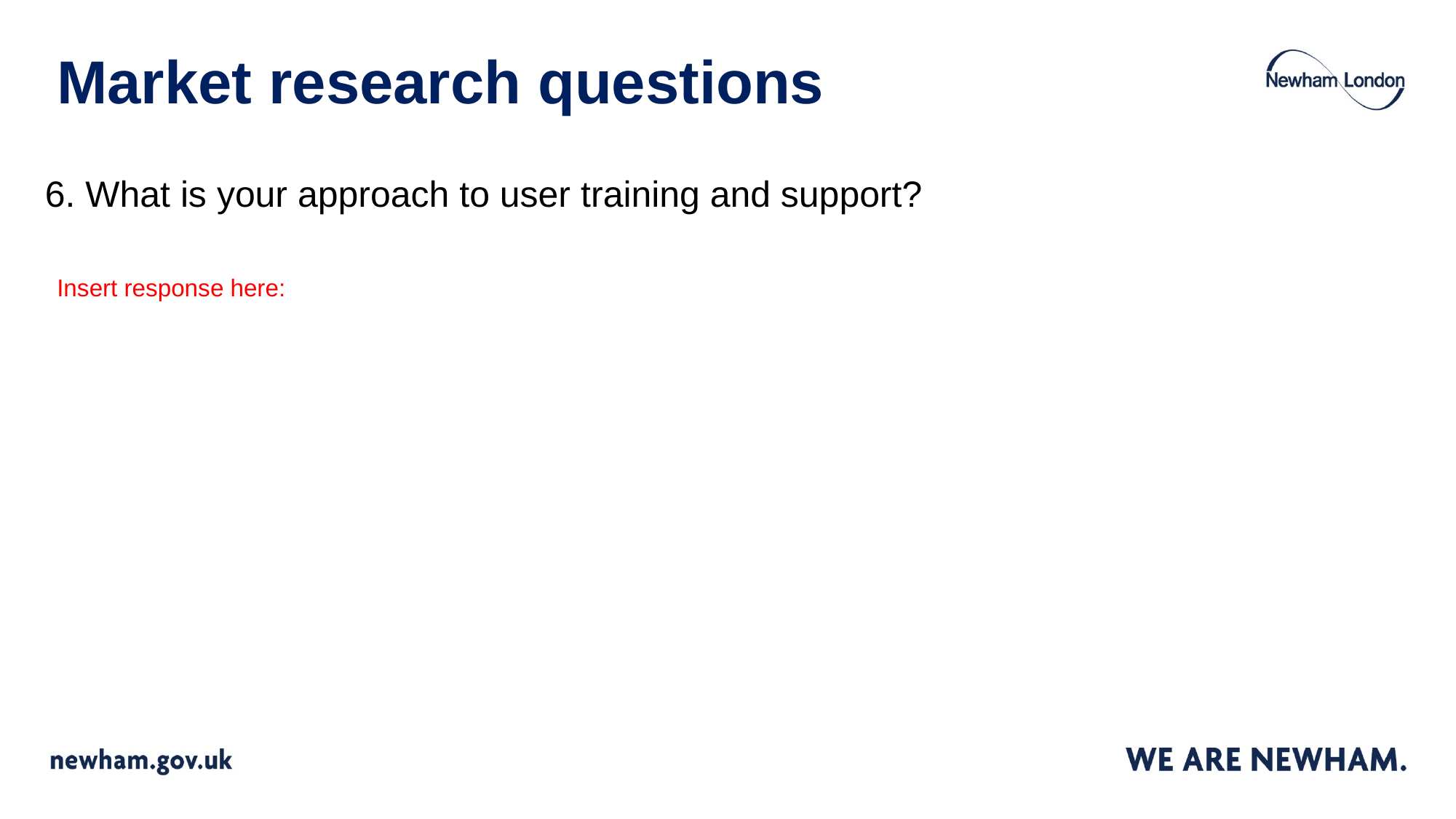

# Market research questions
6. What is your approach to user training and support?
Insert response here: